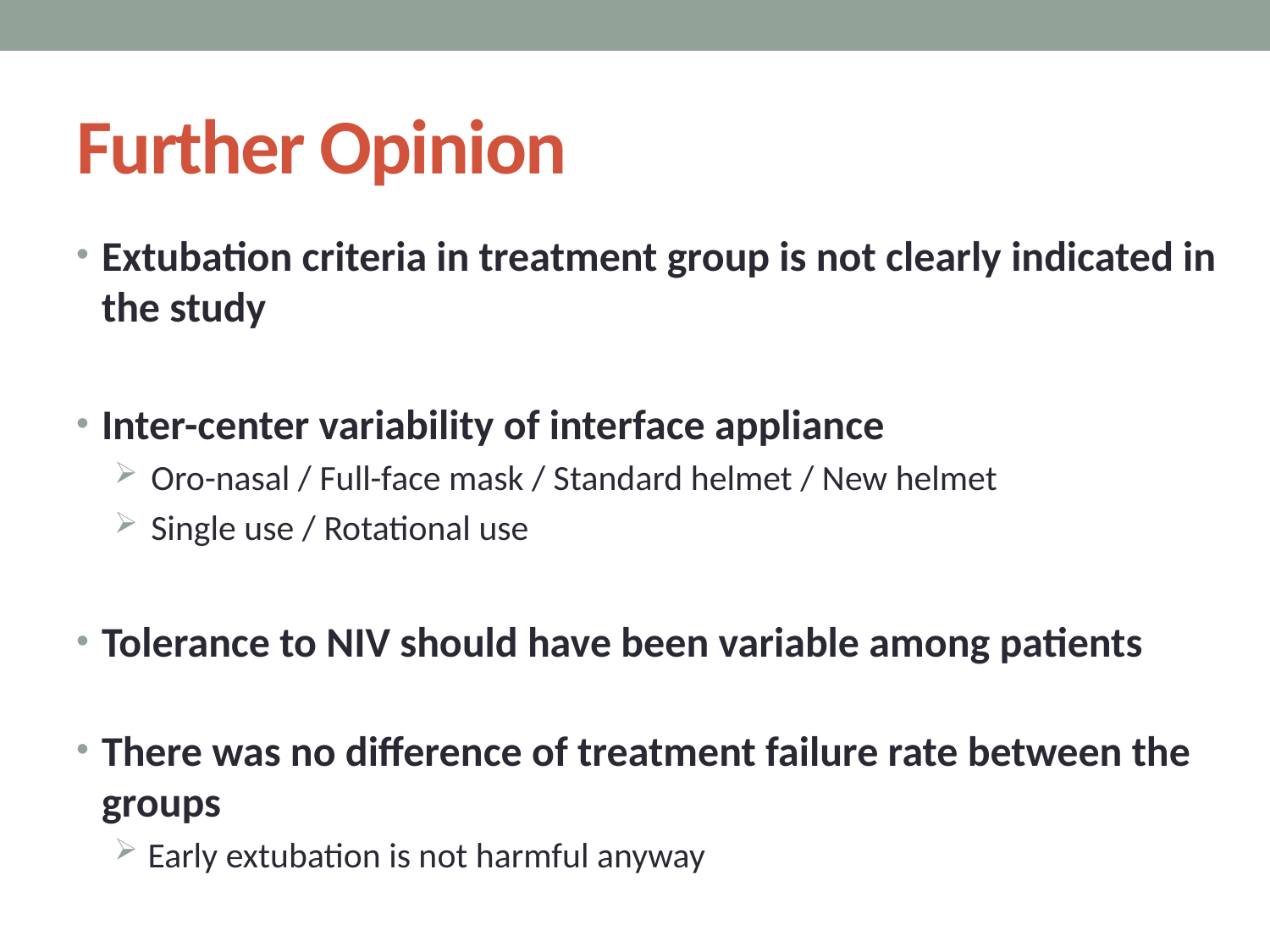

# Further Opinion
Extubation criteria in treatment group is not clearly indicated in the study

Inter-center variability of interface appliance
Oro-nasal / Full-face mask / Standard helmet / New helmet
Single use / Rotational use

Tolerance to NIV should have been variable among patients

There was no difference of treatment failure rate between the groups
 Early extubation is not harmful anyway